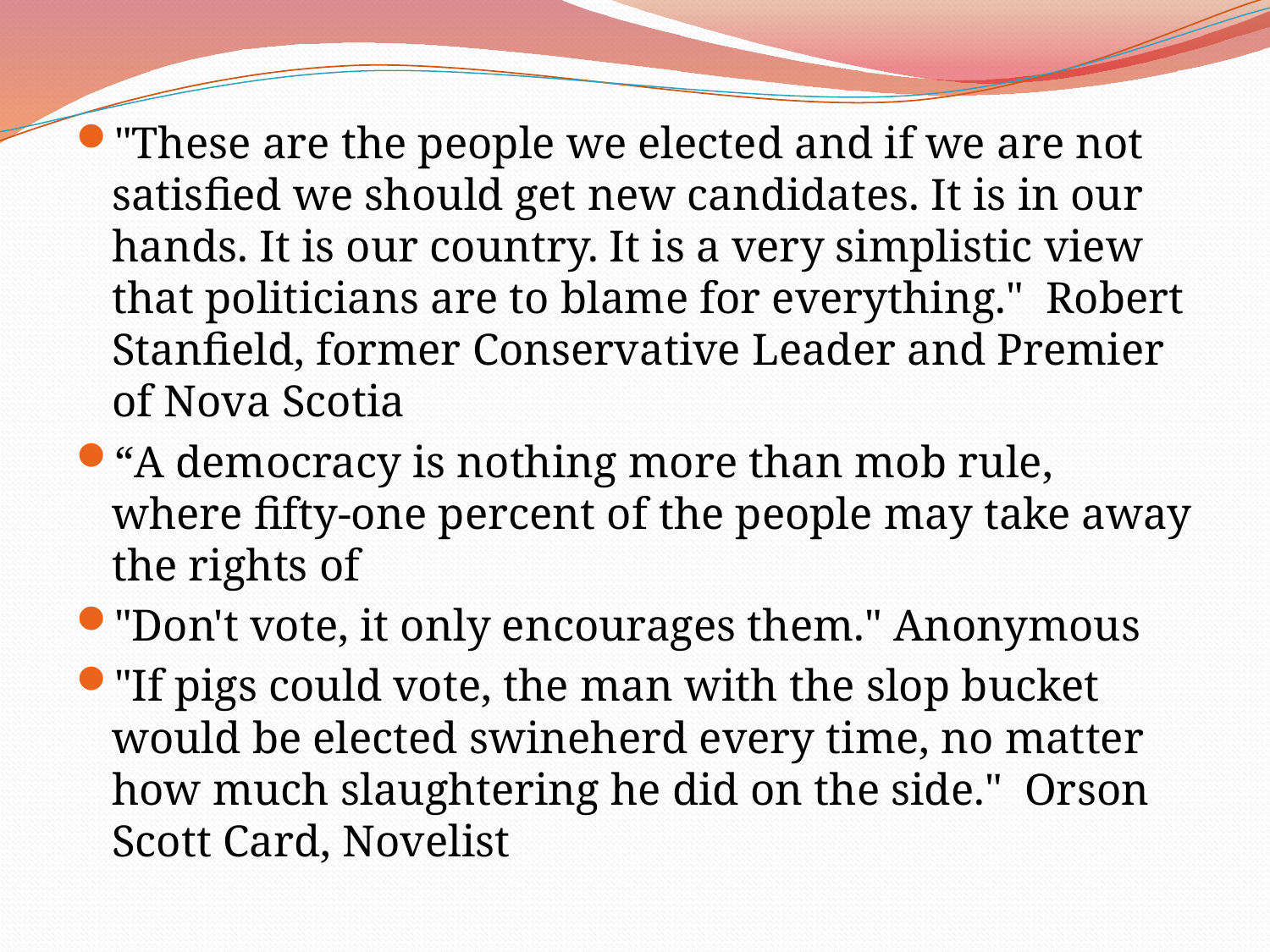

"These are the people we elected and if we are not satisfied we should get new candidates. It is in our hands. It is our country. It is a very simplistic view that politicians are to blame for everything."  Robert Stanfield, former Conservative Leader and Premier of Nova Scotia
“A democracy is nothing more than mob rule, where fifty-one percent of the people may take away the rights of
"Don't vote, it only encourages them." Anonymous
"If pigs could vote, the man with the slop bucket would be elected swineherd every time, no matter how much slaughtering he did on the side."  Orson Scott Card, Novelist